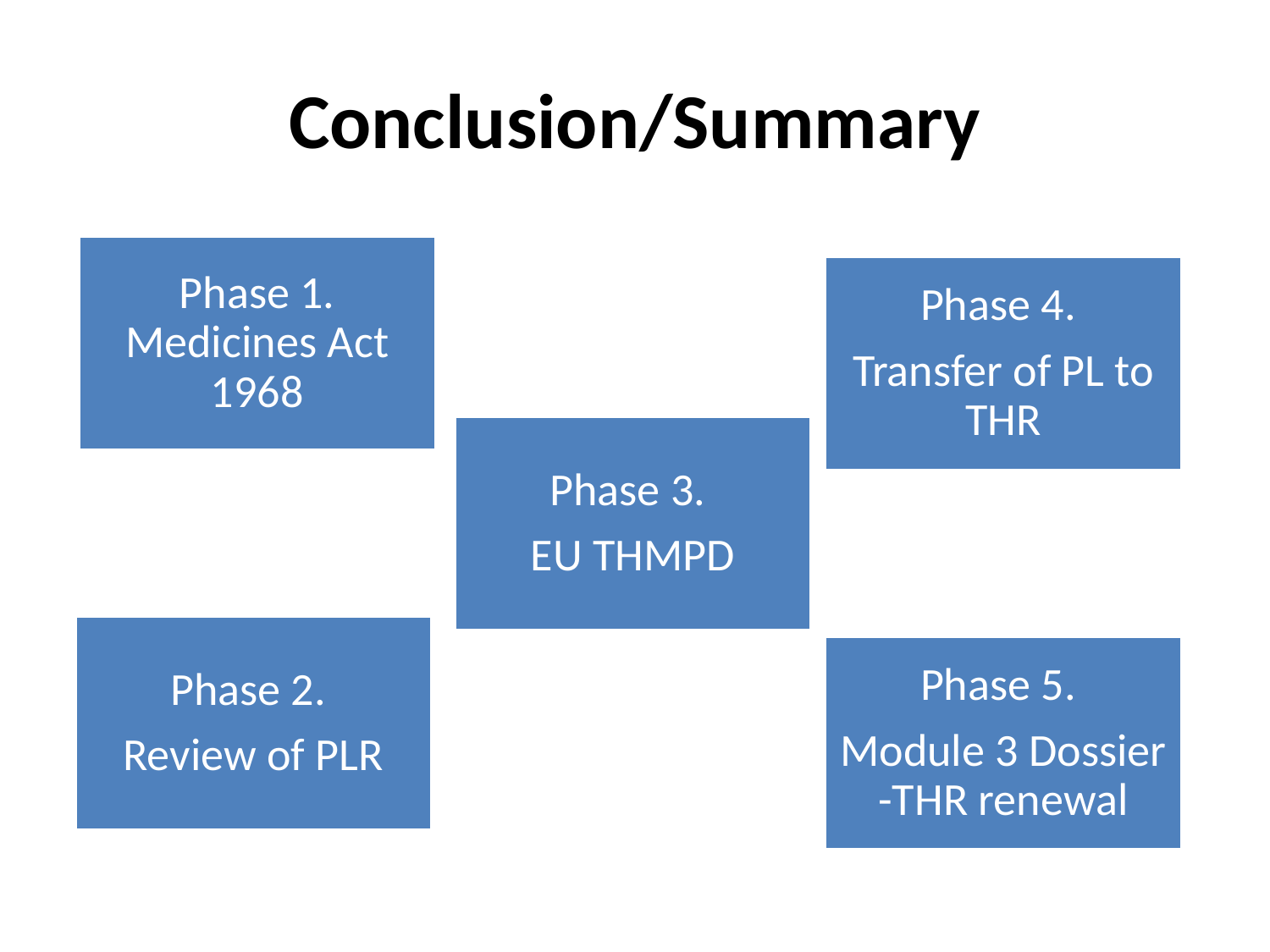

# Conclusion/Summary
Phase 1. Medicines Act 1968
Phase 2.
Review of PLR
Phase 3.
EU THMPD
Phase 4.
Transfer of PL to THR
Phase 5.
Module 3 Dossier -THR renewal